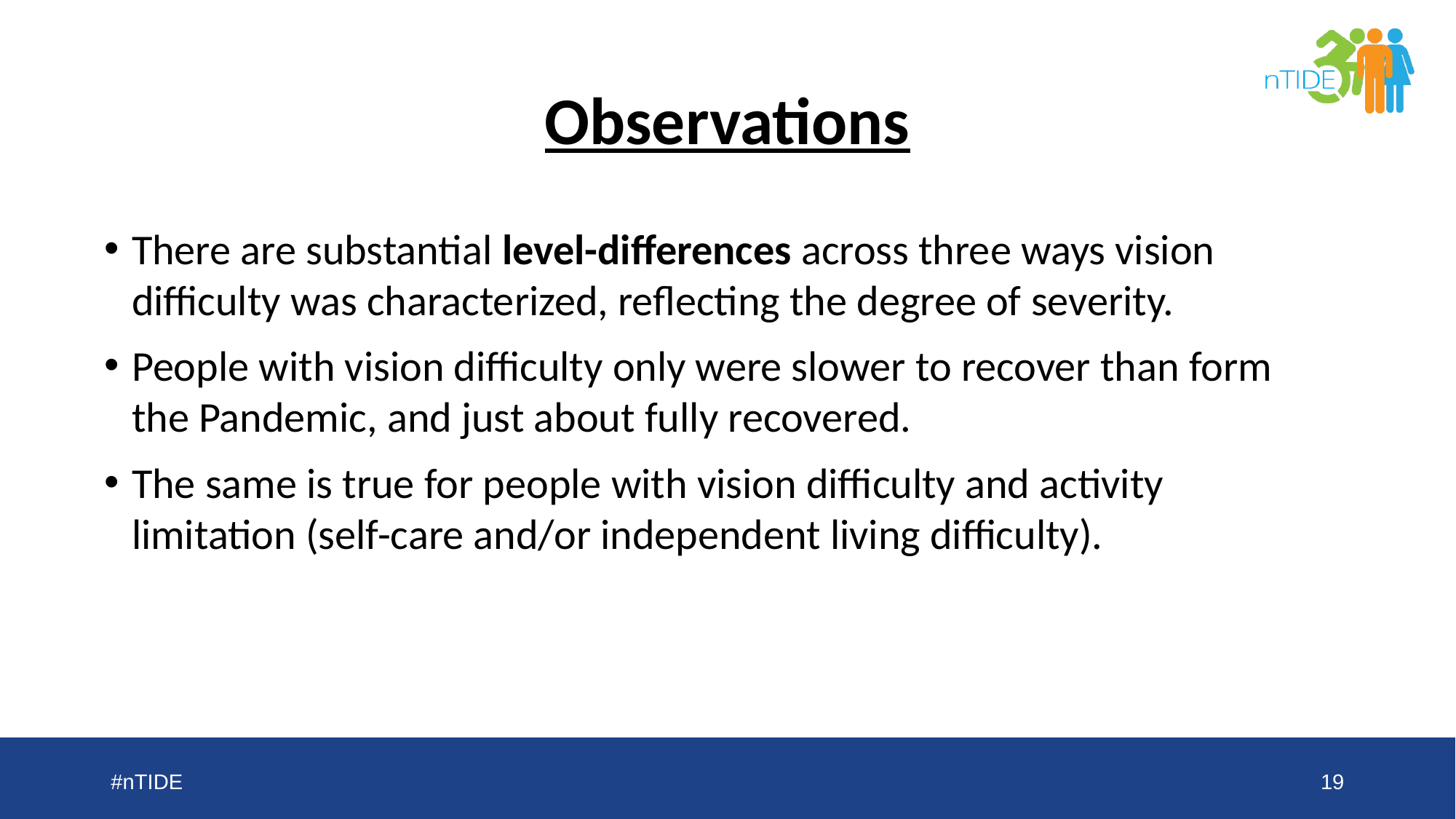

# Observations
There are substantial level-differences across three ways vision difficulty was characterized, reflecting the degree of severity.
People with vision difficulty only were slower to recover than form the Pandemic, and just about fully recovered.
The same is true for people with vision difficulty and activity limitation (self-care and/or independent living difficulty).

#nTIDE
19